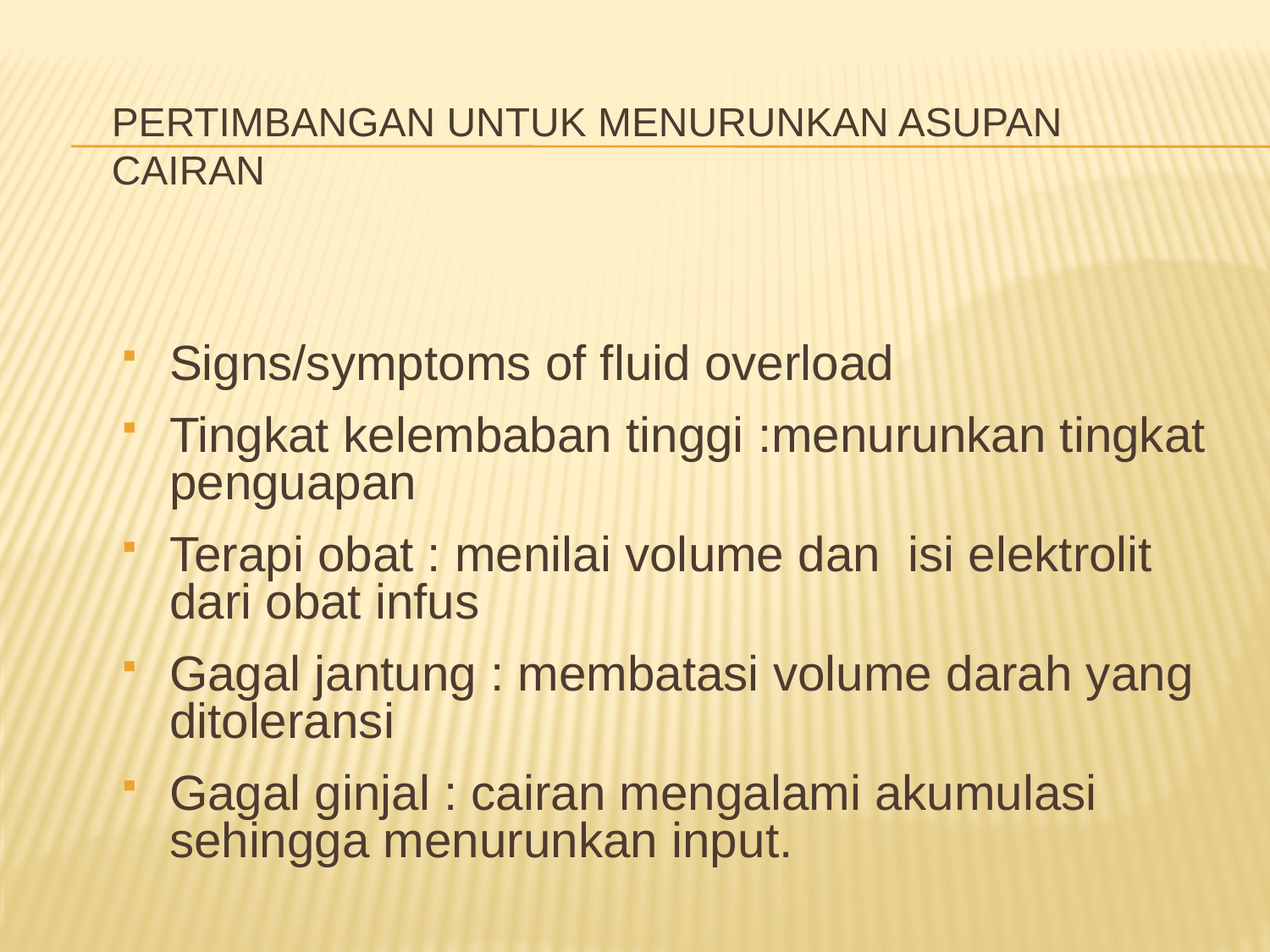

# PERTIMBANGAN UNTUK MENURUNKAN ASUPAN CAIRAN
Signs/symptoms of fluid overload
Tingkat kelembaban tinggi :menurunkan tingkat penguapan
Terapi obat : menilai volume dan  isi elektrolit dari obat infus
Gagal jantung : membatasi volume darah yang ditoleransi
Gagal ginjal : cairan mengalami akumulasi sehingga menurunkan input.